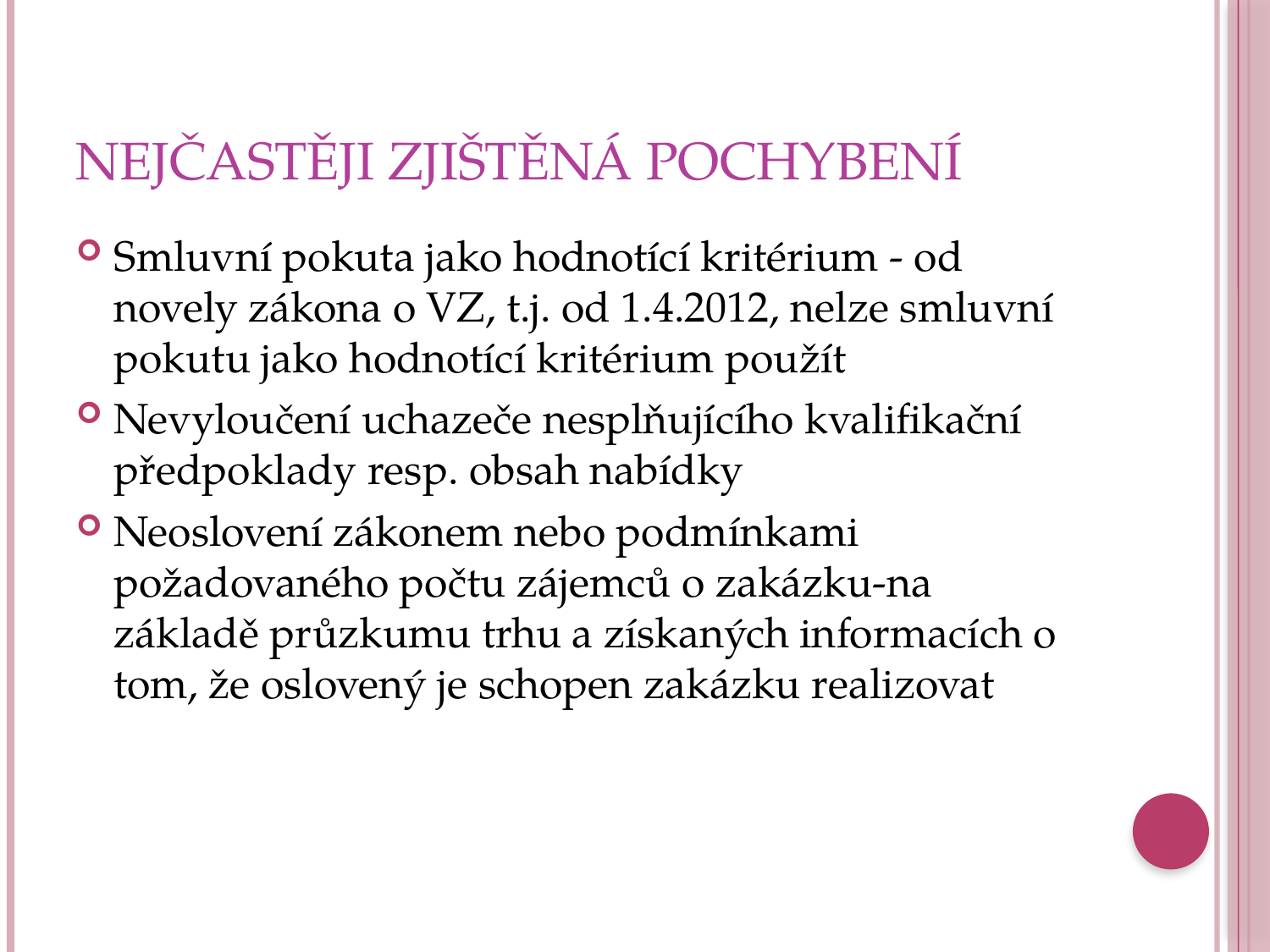

# Nejčastěji zjištěná pochybení
Smluvní pokuta jako hodnotící kritérium - od novely zákona o VZ, t.j. od 1.4.2012, nelze smluvní pokutu jako hodnotící kritérium použít
Nevyloučení uchazeče nesplňujícího kvalifikační předpoklady resp. obsah nabídky
Neoslovení zákonem nebo podmínkami požadovaného počtu zájemců o zakázku-na základě průzkumu trhu a získaných informacích o tom, že oslovený je schopen zakázku realizovat